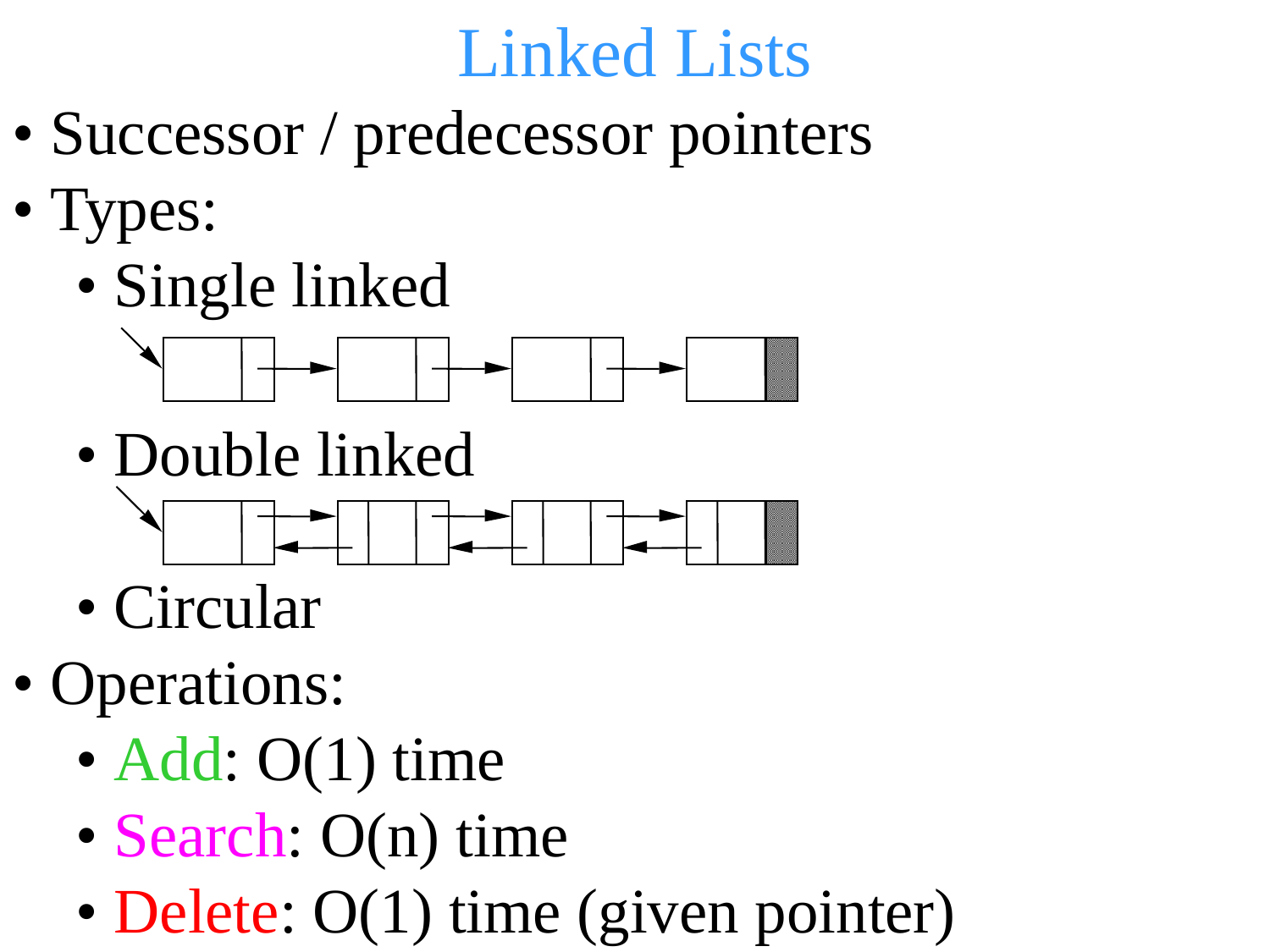

Linked Lists
• Successor / predecessor pointers
• Types:
• Single linked

• Double linked

• Circular
• Operations:
• Add: O(1) time
• Search: O(n) time
• Delete: O(1) time (given pointer)